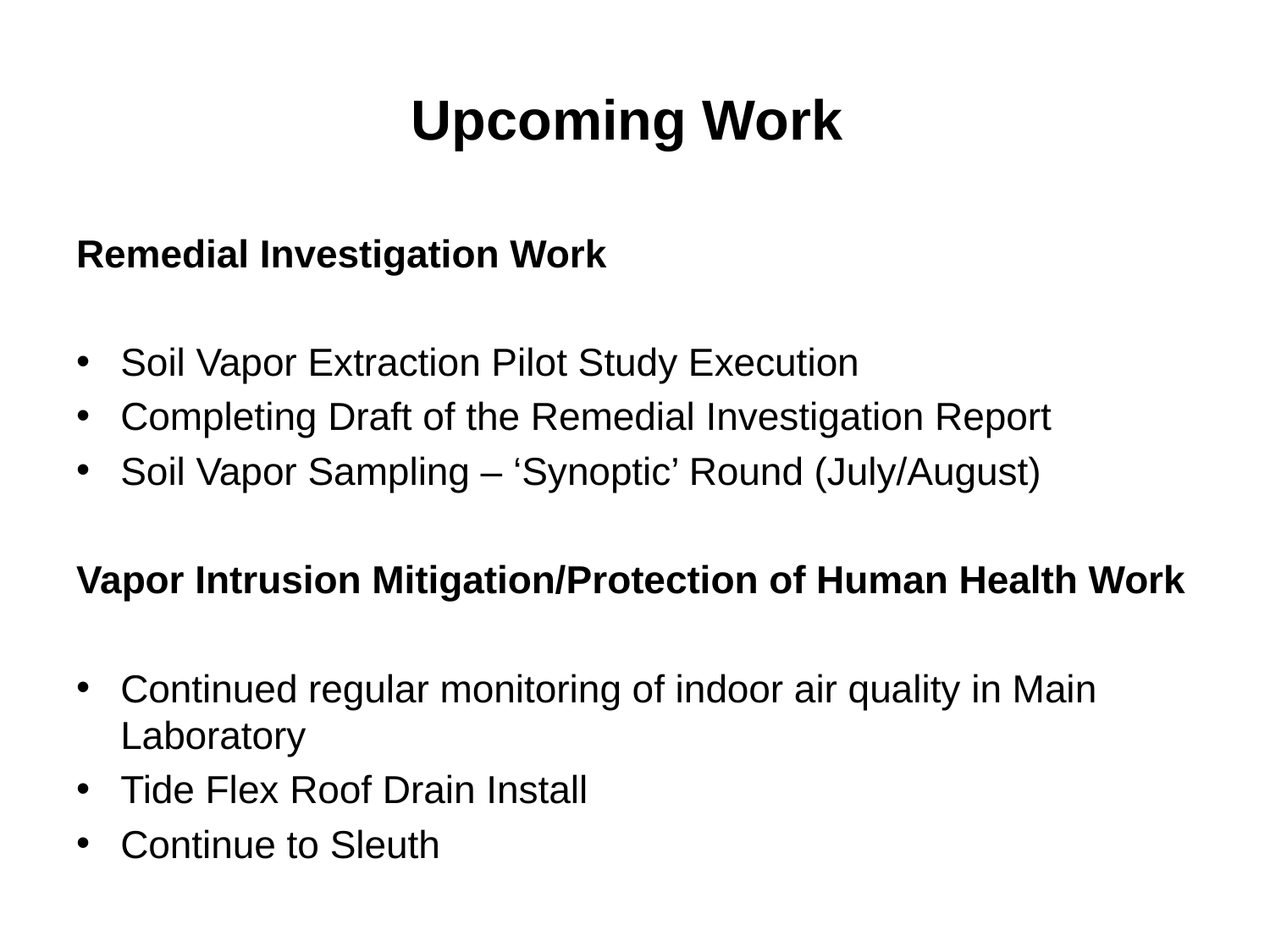

# Upcoming Work
Remedial Investigation Work

Soil Vapor Extraction Pilot Study Execution
Completing Draft of the Remedial Investigation Report
Soil Vapor Sampling – ‘Synoptic’ Round (July/August)

Vapor Intrusion Mitigation/Protection of Human Health Work

Continued regular monitoring of indoor air quality in Main Laboratory
Tide Flex Roof Drain Install
Continue to Sleuth